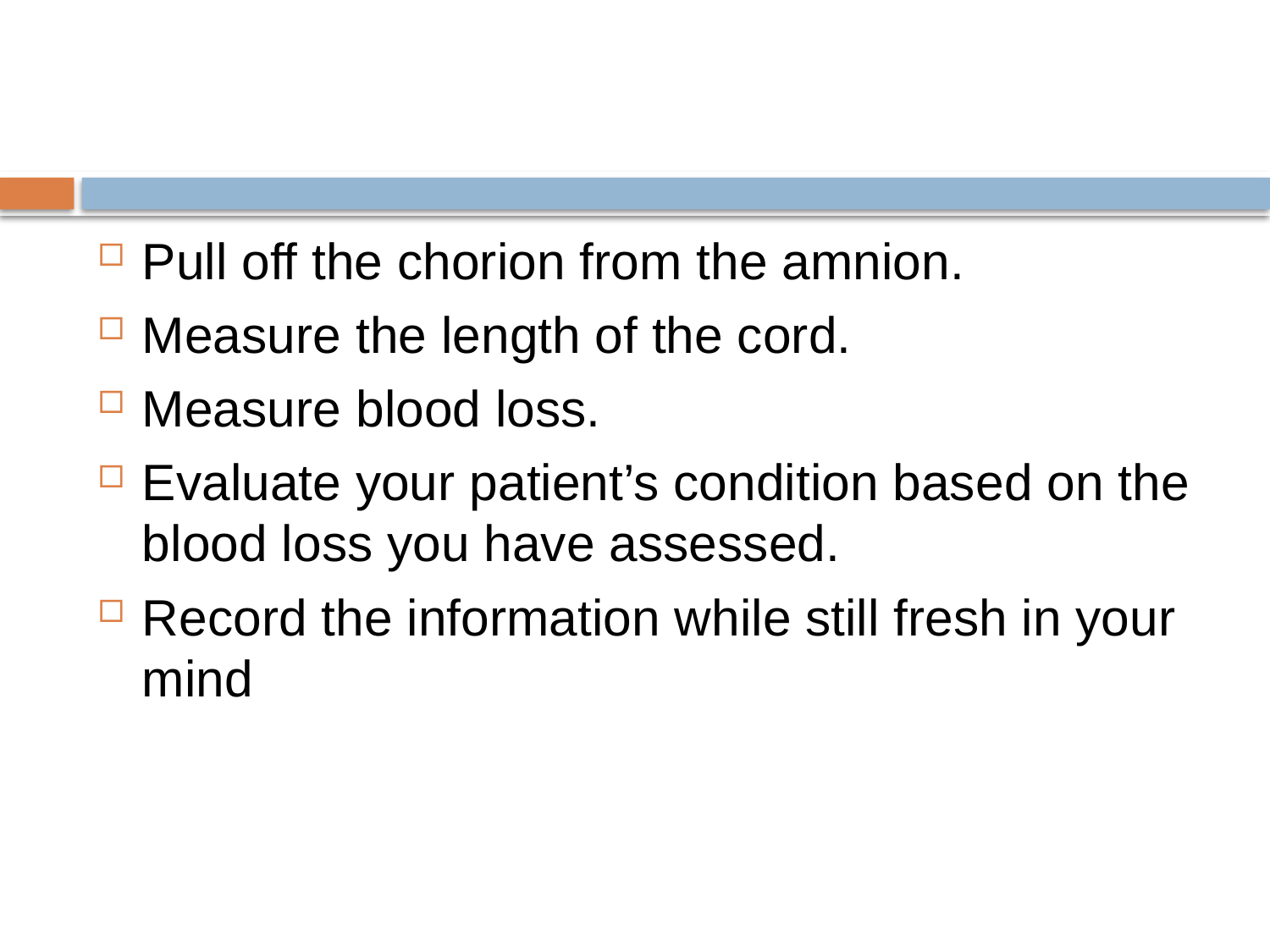

#
Pull off the chorion from the amnion.
Measure the length of the cord.
Measure blood loss.
Evaluate your patient’s condition based on the blood loss you have assessed.
Record the information while still fresh in your mind